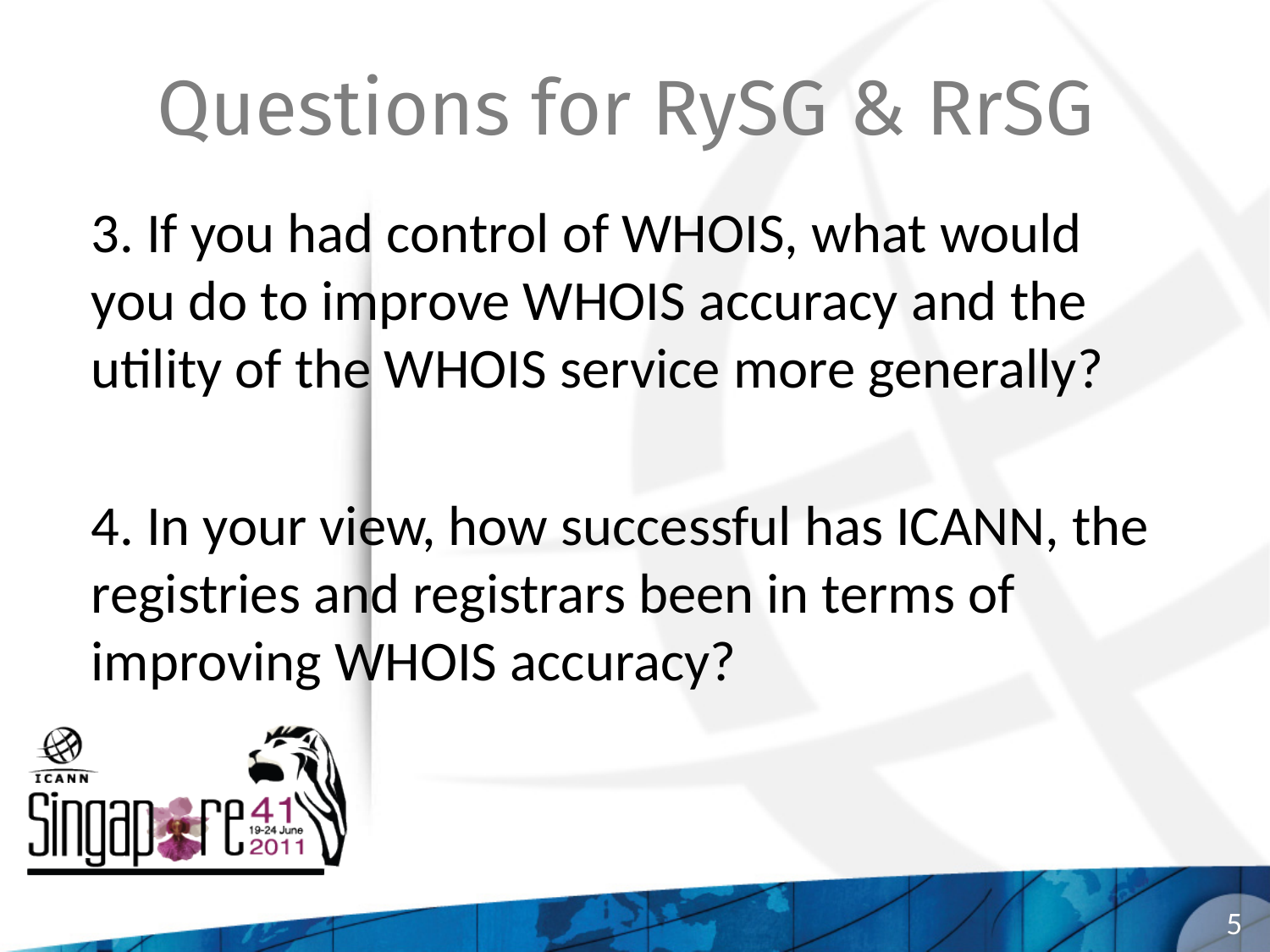

# Questions for RySG & RrSG
3. If you had control of WHOIS, what would you do to improve WHOIS accuracy and the utility of the WHOIS service more generally?

4. In your view, how successful has ICANN, the registries and registrars been in terms of improving WHOIS accuracy?

5